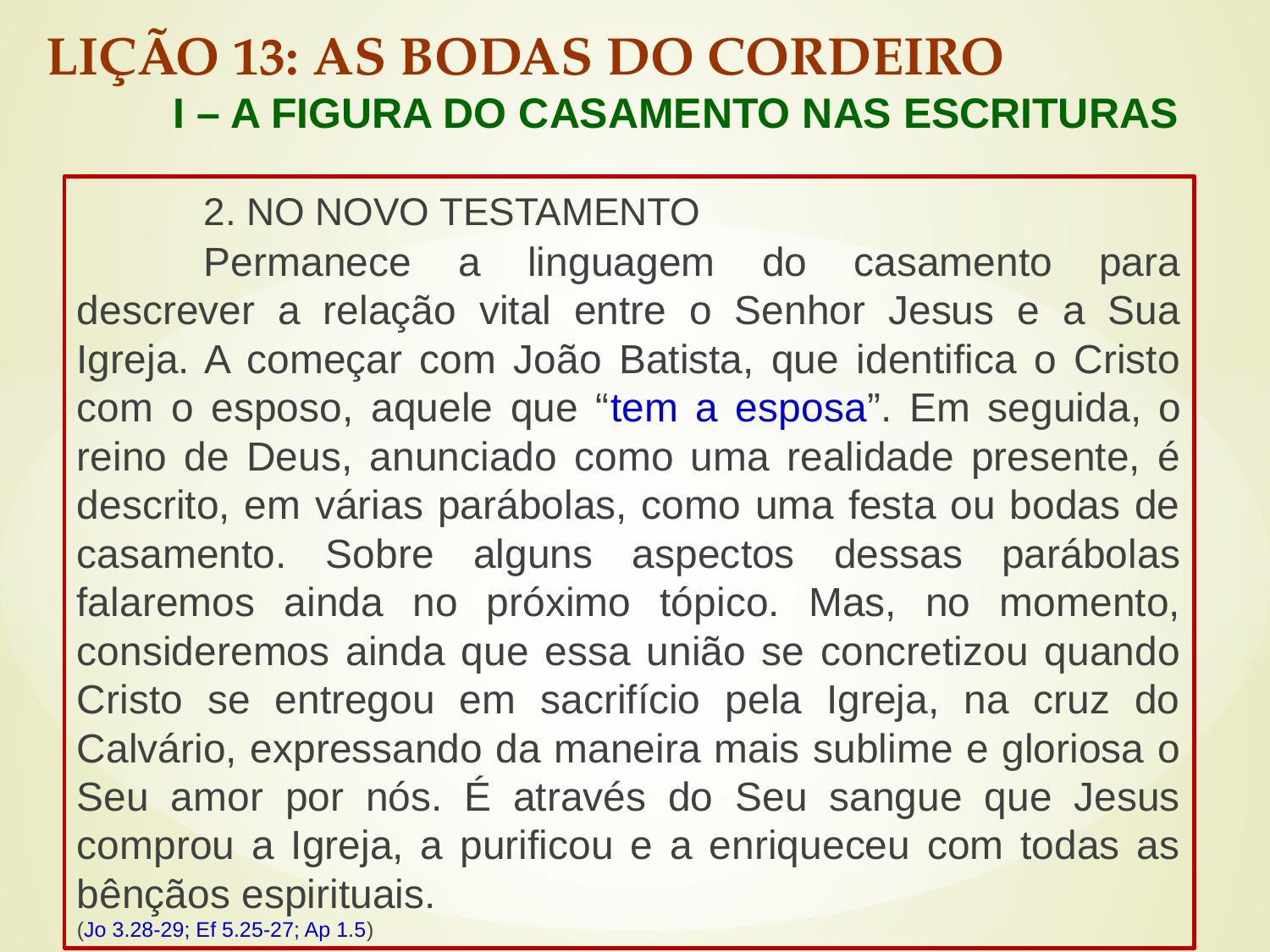

LIÇÃO 13: AS BODAS DO CORDEIRO
	I – A FIGURA DO CASAMENTO NAS ESCRITURAS
	2. NO NOVO TESTAMENTO
	Permanece a linguagem do casamento para descrever a relação vital entre o Senhor Jesus e a Sua Igreja. A começar com João Batista, que identifica o Cristo com o esposo, aquele que “tem a esposa”. Em seguida, o reino de Deus, anunciado como uma realidade presente, é descrito, em várias parábolas, como uma festa ou bodas de casamento. Sobre alguns aspectos dessas parábolas falaremos ainda no próximo tópico. Mas, no momento, consideremos ainda que essa união se concretizou quando Cristo se entregou em sacrifício pela Igreja, na cruz do Calvário, expressando da maneira mais sublime e gloriosa o Seu amor por nós. É através do Seu sangue que Jesus comprou a Igreja, a purificou e a enriqueceu com todas as bênçãos espirituais.
(Jo 3.28-29; Ef 5.25-27; Ap 1.5)
#